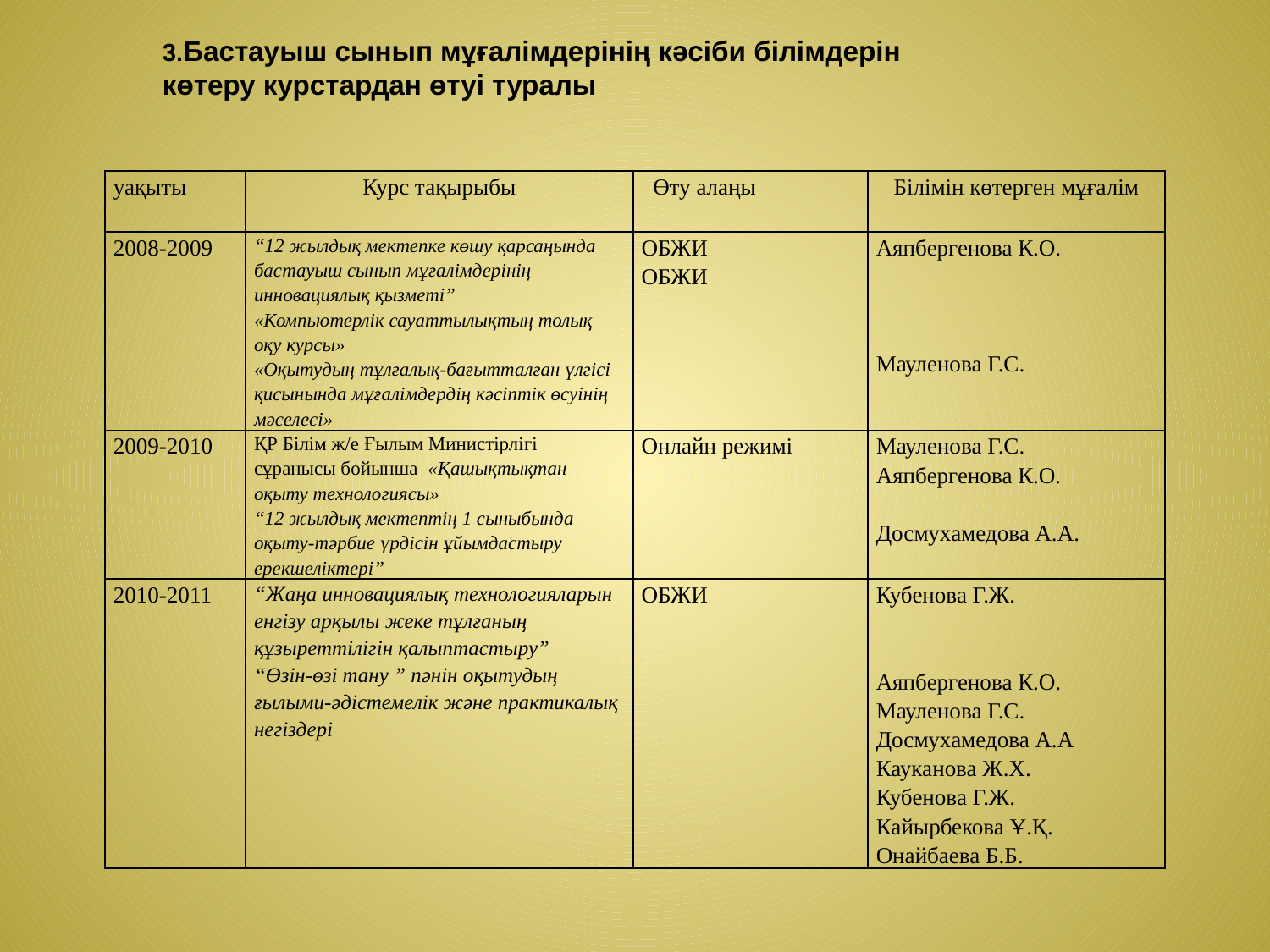

3.Бастауыш сынып мұғалімдерінің кәсіби білімдерін
көтеру курстардан өтуі туралы

| уақыты | Курс тақырыбы | Өту алаңы | Білімін көтерген мұғалім |
| --- | --- | --- | --- |
| 2008-2009 | “12 жылдық мектепке көшу қарсаңында бастауыш сынып мұғалімдерінің инновациялық қызметі” «Компьютерлік сауаттылықтың толық оқу курсы» «Оқытудың тұлғалық-бағытталған үлгісі қисынында мұғалімдердің кәсіптік өсуінің мәселесі» | ОБЖИ ОБЖИ | Аяпбергенова К.О. Мауленова Г.С. |
| 2009-2010 | ҚР Білім ж/е Ғылым Министірлігі сұранысы бойынша «Қашықтықтан оқыту технологиясы» “12 жылдық мектептің 1 сыныбында оқыту-тәрбие үрдісін ұйымдастыру ерекшеліктері” | Онлайн режимі | Мауленова Г.С. Аяпбергенова К.О. Досмухамедова А.А. |
| 2010-2011 | “Жаңа инновациялық технологияларын енгізу арқылы жеке тұлғаның құзыреттілігін қалыптастыру” “Өзін-өзі тану ” пәнін оқытудың ғылыми-әдістемелік және практикалық негіздері | ОБЖИ | Кубенова Г.Ж. Аяпбергенова К.О. Мауленова Г.С. Досмухамедова А.А Кауканова Ж.Х. Кубенова Г.Ж. Кайырбекова Ұ.Қ. Онайбаева Б.Б. |